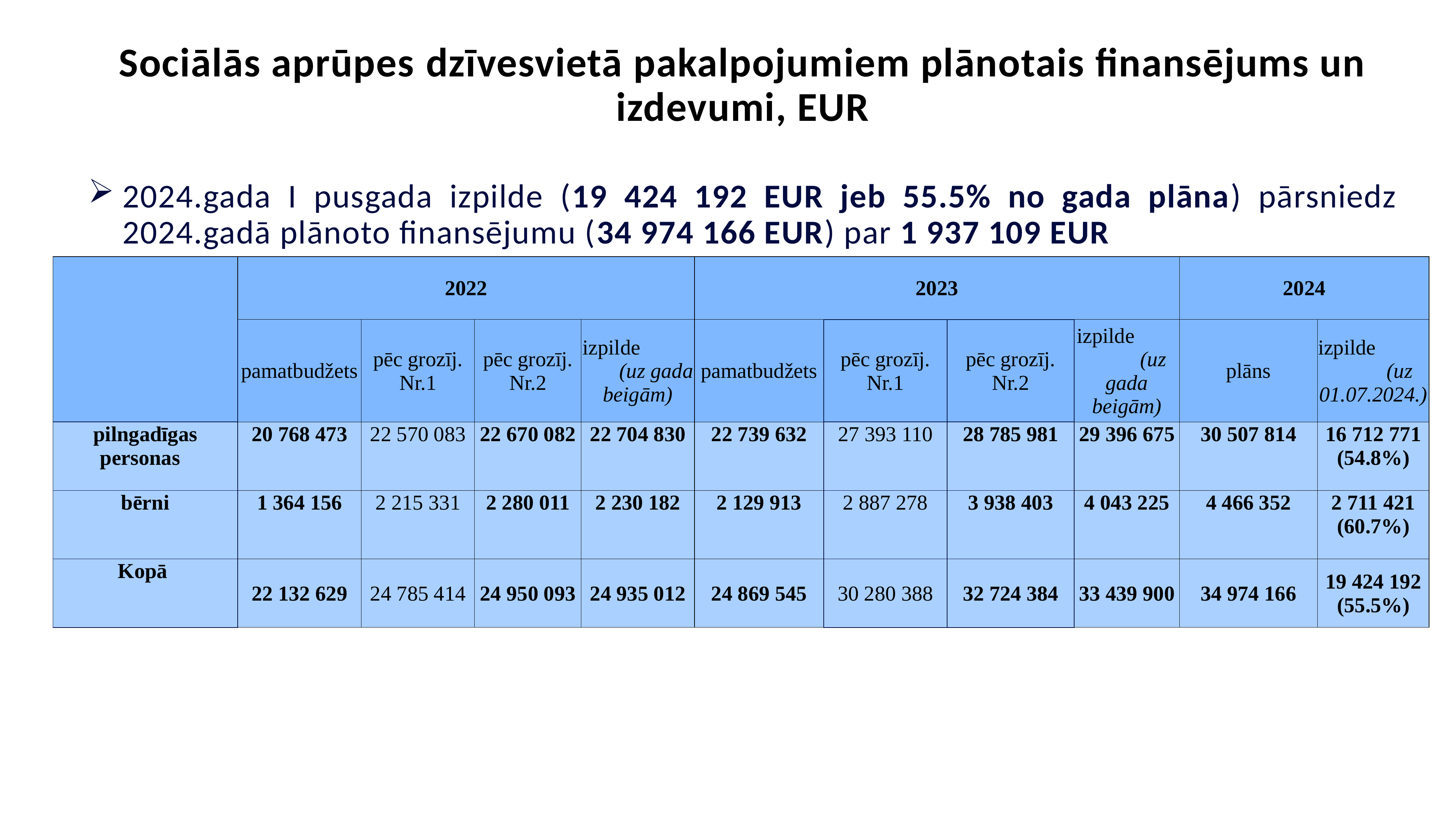

Sociālās aprūpes dzīvesvietā pakalpojumiem plānotais finansējums un izdevumi, EUR

2024.gada I pusgada izpilde (19 424 192 EUR jeb 55.5% no gada plāna) pārsniedz 2024.gadā plānoto finansējumu (34 974 166 EUR) par 1 937 109 EUR

|  | 2022 |  |  |  | 2023 |  |  |  | 2024 |  |
| --- | --- | --- | --- | --- | --- | --- | --- | --- | --- | --- |
|  | pamatbudžets | pēc grozīj. Nr.1 | pēc grozīj. Nr.2 | izpilde                 (uz gada beigām) | pamatbudžets | pēc grozīj. Nr.1 | pēc grozīj. Nr.2 | izpilde                  (uz gada beigām) | plāns | izpilde                    (uz 01.07.2024.) |
| pilngadīgas personas | 20 768 473 | 22 570 083 | 22 670 082 | 22 704 830 | 22 739 632 | 27 393 110 | 28 785 981 | 29 396 675 | 30 507 814 | 16 712 771 (54.8%) |
| bērni | 1 364 156 | 2 215 331 | 2 280 011 | 2 230 182 | 2 129 913 | 2 887 278 | 3 938 403 | 4 043 225 | 4 466 352 | 2 711 421 (60.7%) |
| Kopā | 22 132 629 | 24 785 414 | 24 950 093 | 24 935 012 | 24 869 545 | 30 280 388 | 32 724 384 | 33 439 900 | 34 974 166 | 19 424 192 (55.5%) |